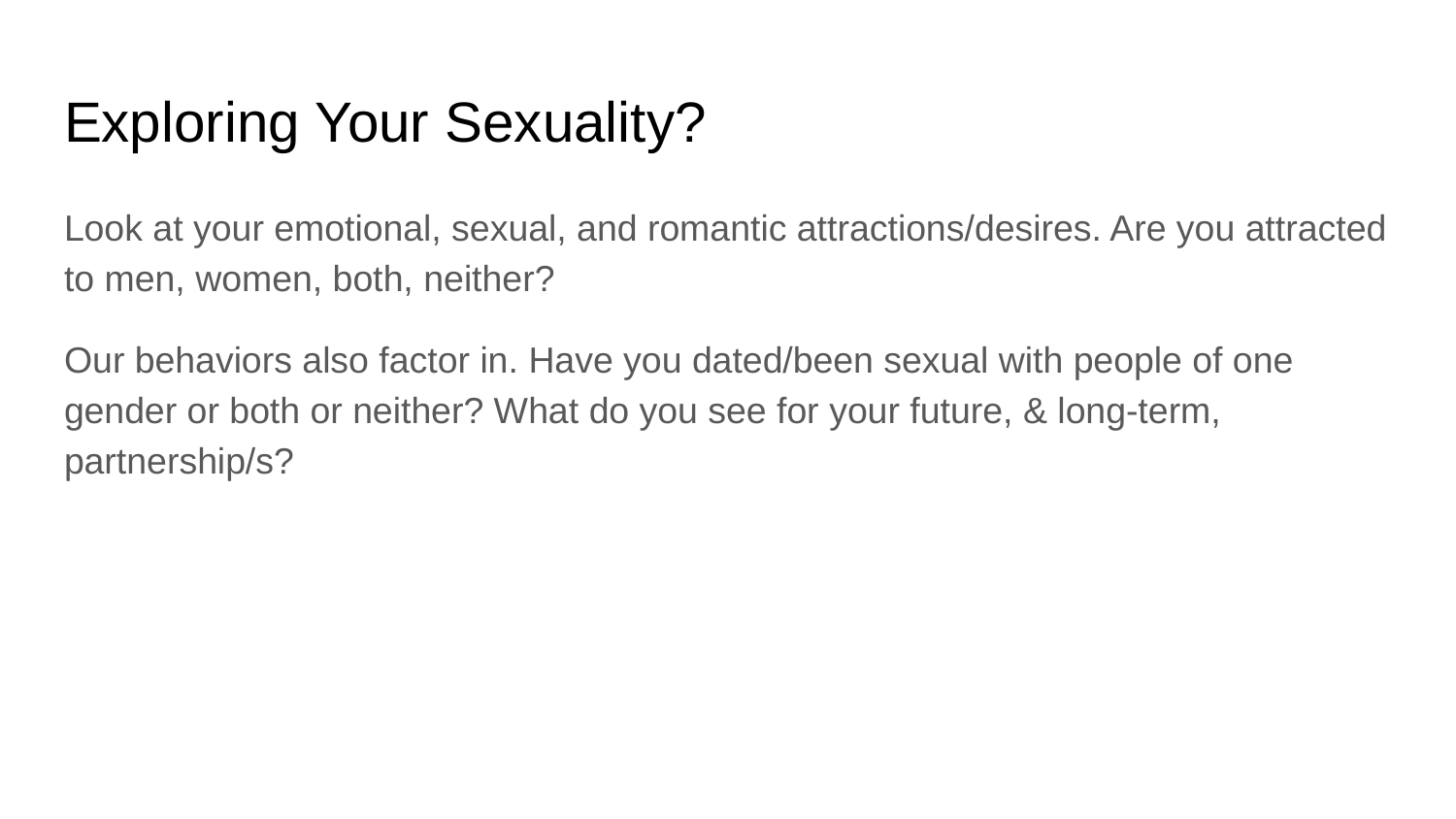

# Exploring Your Sexuality?
Look at your emotional, sexual, and romantic attractions/desires. Are you attracted to men, women, both, neither?
Our behaviors also factor in. Have you dated/been sexual with people of one gender or both or neither? What do you see for your future, & long-term, partnership/s?